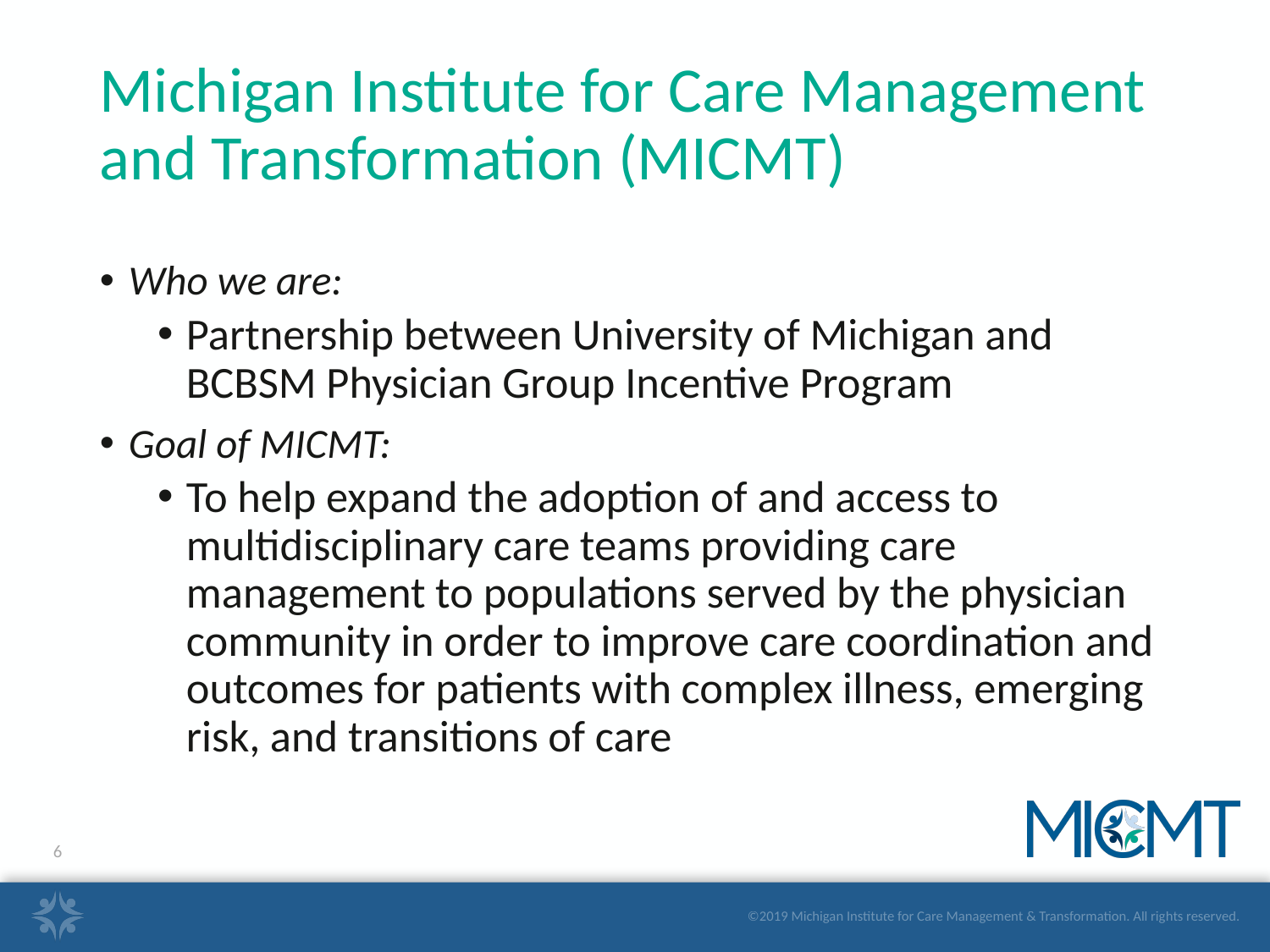

# Michigan Institute for Care Management and Transformation (MICMT)
Who we are:
Partnership between University of Michigan and BCBSM Physician Group Incentive Program
Goal of MICMT:
To help expand the adoption of and access to multidisciplinary care teams providing care management to populations served by the physician community in order to improve care coordination and outcomes for patients with complex illness, emerging risk, and transitions of care